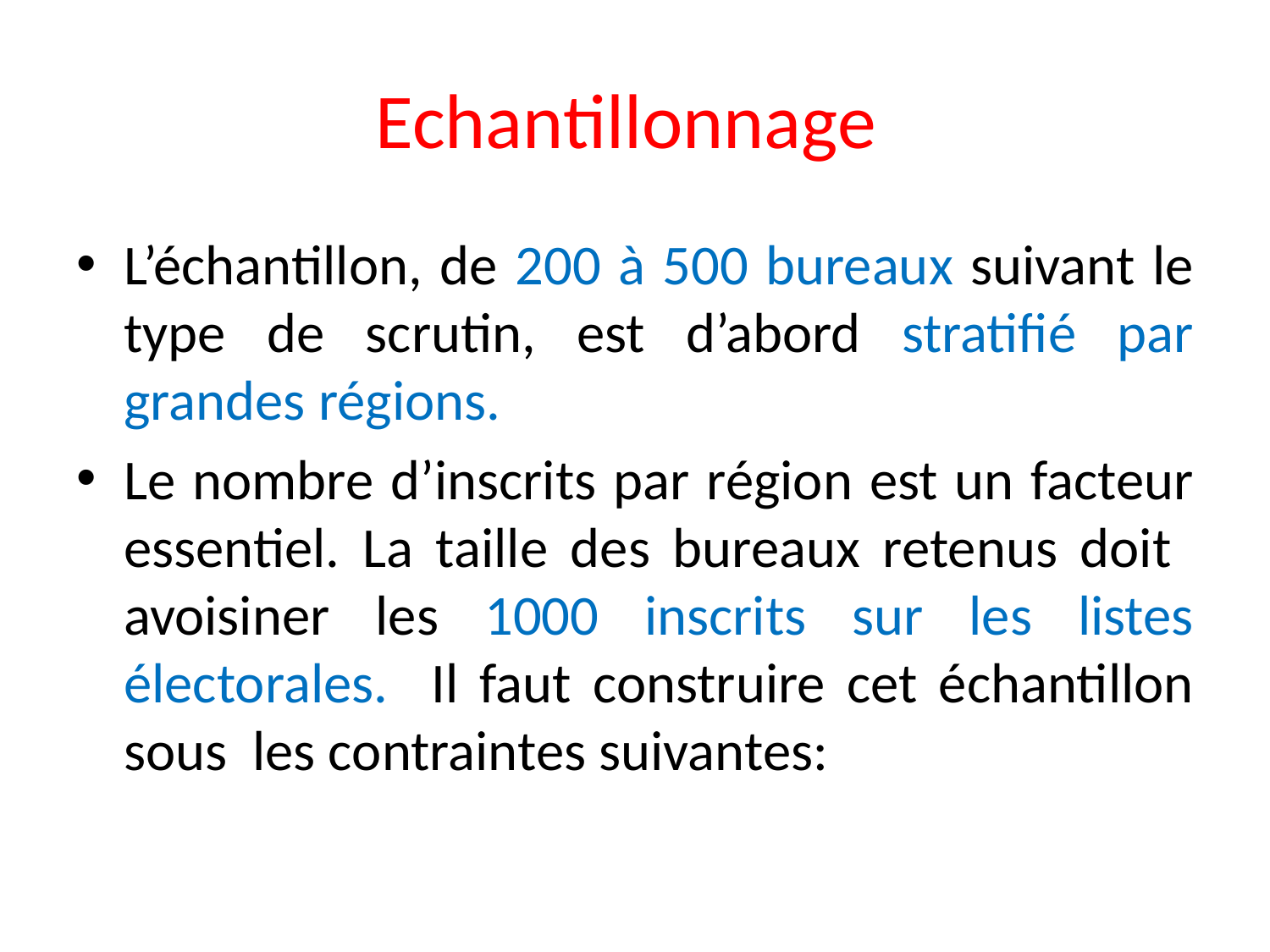

# Echantillonnage
L’échantillon, de 200 à 500 bureaux suivant le type de scrutin, est d’abord stratifié par grandes régions.
Le nombre d’inscrits par région est un facteur essentiel. La taille des bureaux retenus doit  avoisiner les 1000 inscrits sur les listes électorales.  Il faut construire cet échantillon sous  les contraintes suivantes: